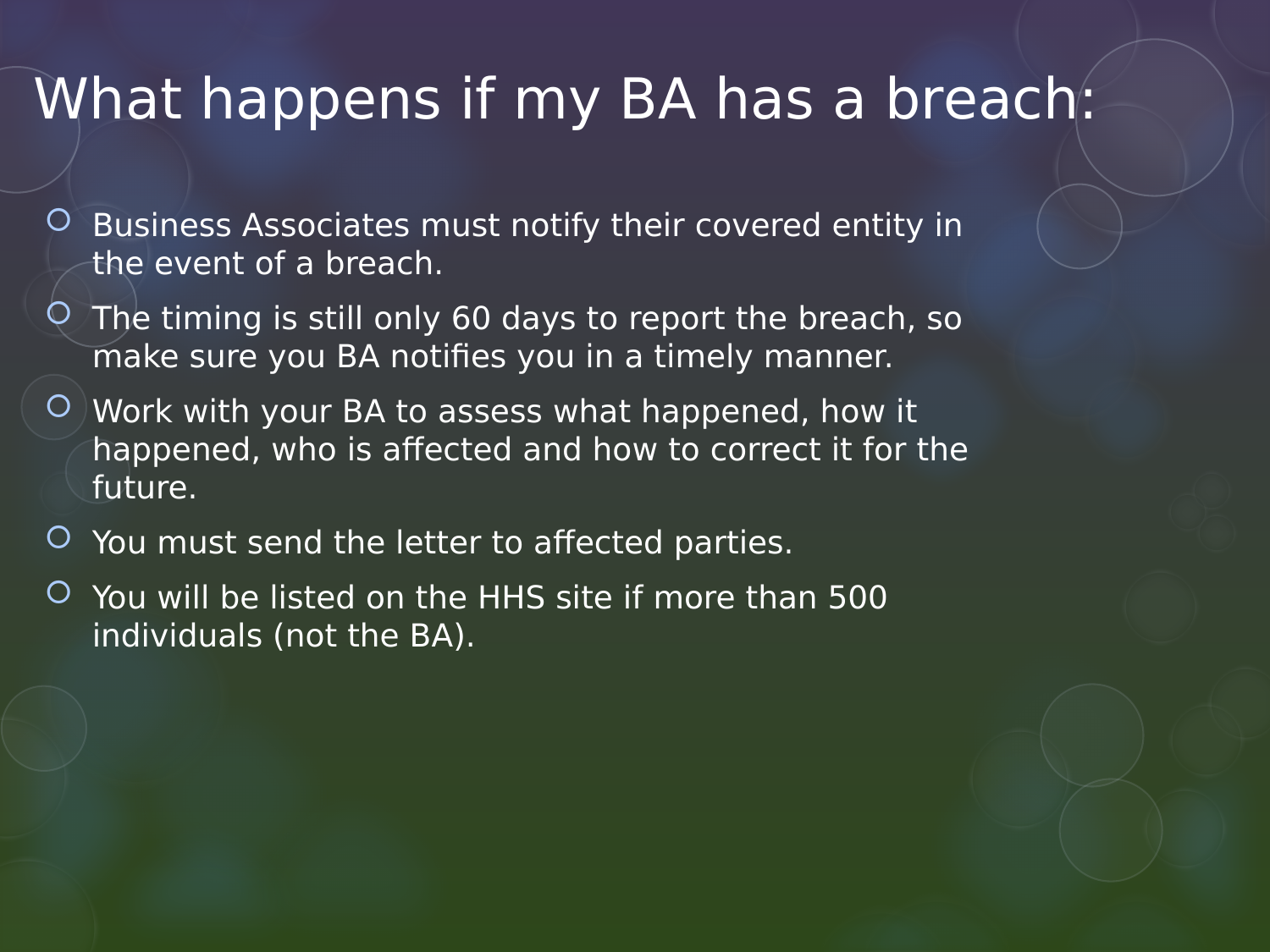

# What happens if my BA has a breach:
Business Associates must notify their covered entity in the event of a breach.
The timing is still only 60 days to report the breach, so make sure you BA notifies you in a timely manner.
Work with your BA to assess what happened, how it happened, who is affected and how to correct it for the future.
You must send the letter to affected parties.
You will be listed on the HHS site if more than 500 individuals (not the BA).